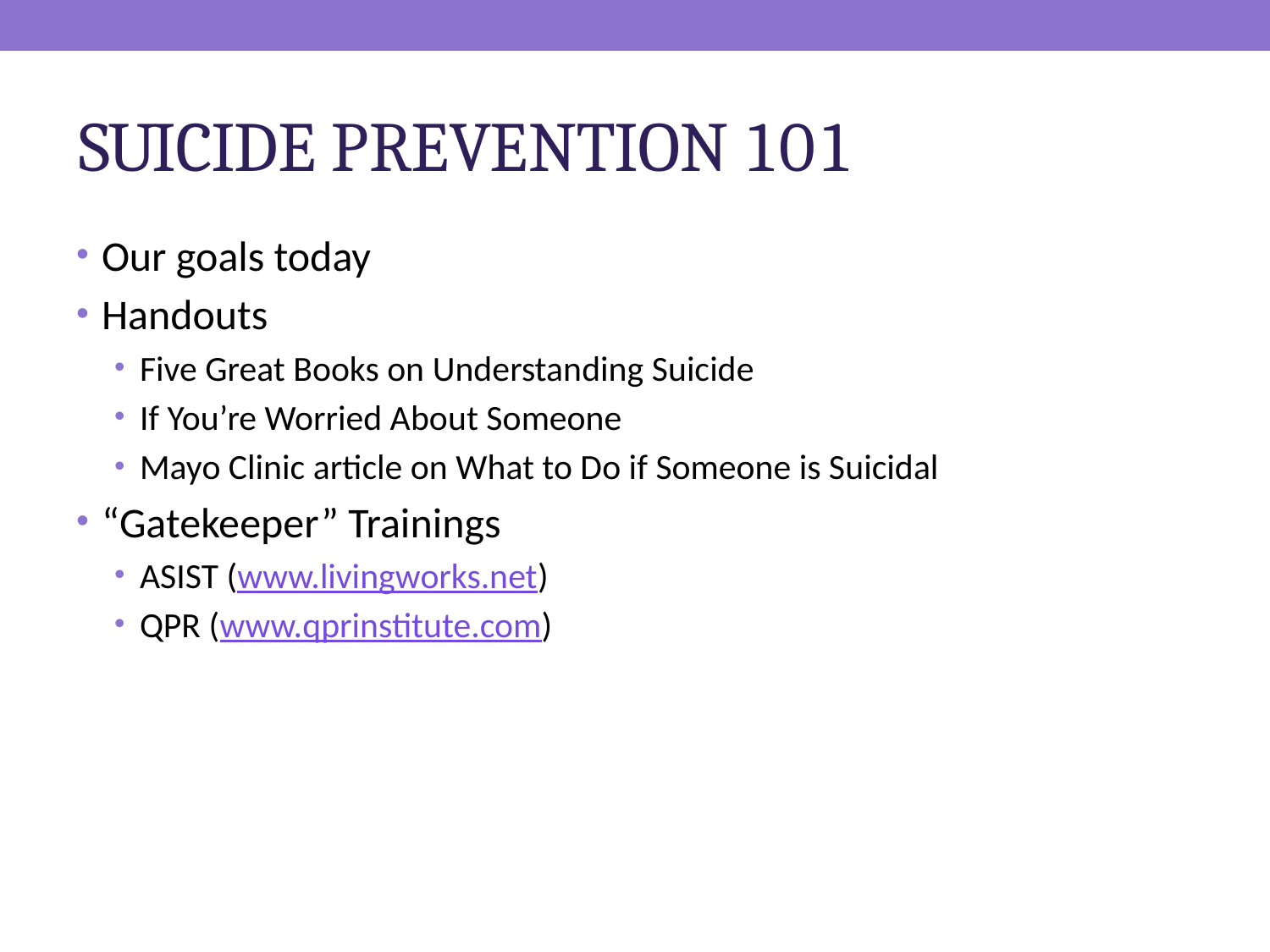

# SUICIDE PREVENTION 101
Our goals today
Handouts
Five Great Books on Understanding Suicide
If You’re Worried About Someone
Mayo Clinic article on What to Do if Someone is Suicidal
“Gatekeeper” Trainings
ASIST (www.livingworks.net)
QPR (www.qprinstitute.com)